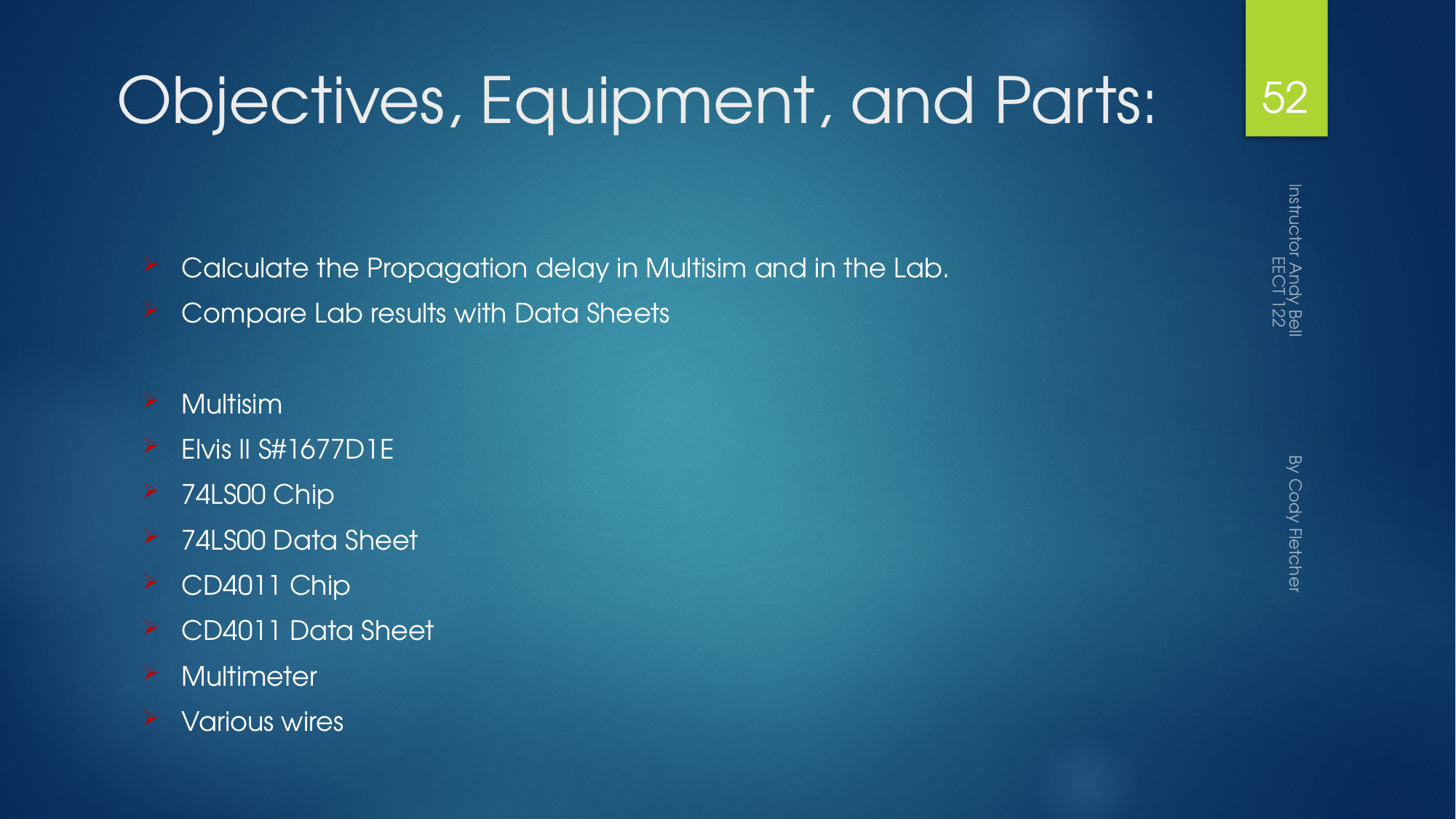

52
# Objectives, Equipment, and Parts:
Calculate the Propagation delay in Multisim and in the Lab.
Compare Lab results with Data Sheets

Multisim
Elvis II S#1677D1E
74LS00 Chip
74LS00 Data Sheet
CD4011 Chip
CD4011 Data Sheet
Multimeter
Various wires

Instructor Andy Bell                          By Cody Fletcher                      EECT 122